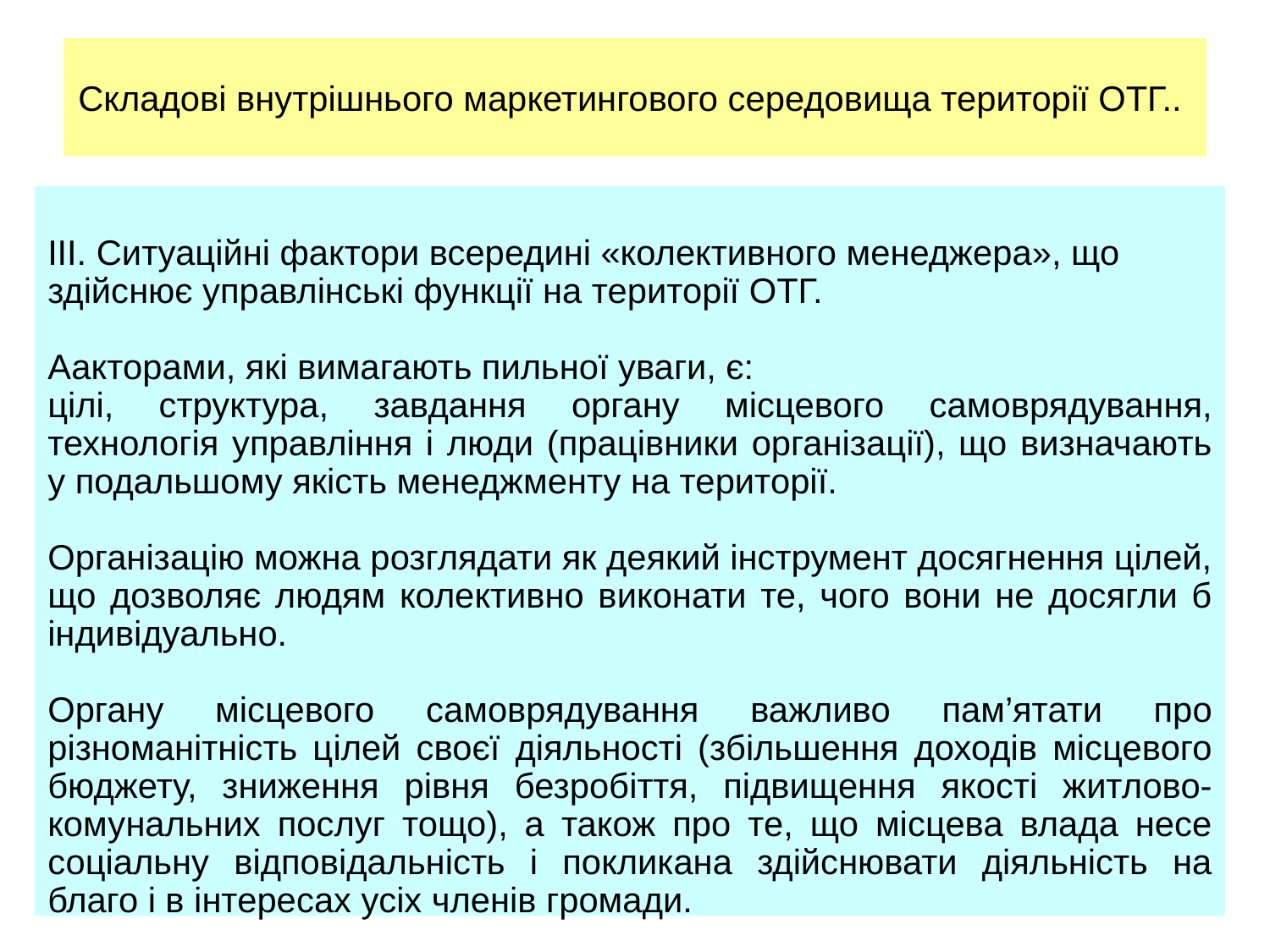

# Складові внутрішнього маркетингового середовища території ОТГ..

III. Ситуаційні фактори всередині «колективного менеджера», що
здійснює управлінські функції на території ОТГ.

Аакторами, які вимагають пильної уваги, є:
цілі, структура, завдання органу місцевого самоврядування, технологія управління і люди (працівники організації), що визначають у подальшому якість менеджменту на території.

Організацію можна розглядати як деякий інструмент досягнення цілей,
що дозволяє людям колективно виконати те, чого вони не досягли б індивідуально.

Органу місцевого самоврядування важливо пам’ятати про різноманітність цілей своєї діяльності (збільшення доходів місцевого бюджету, зниження рівня безробіття, підвищення якості житлово-комунальних послуг тощо), а також про те, що місцева влада несе соціальну відповідальність і покликана здійснювати діяльність на благо і в інтересах усіх членів громади.